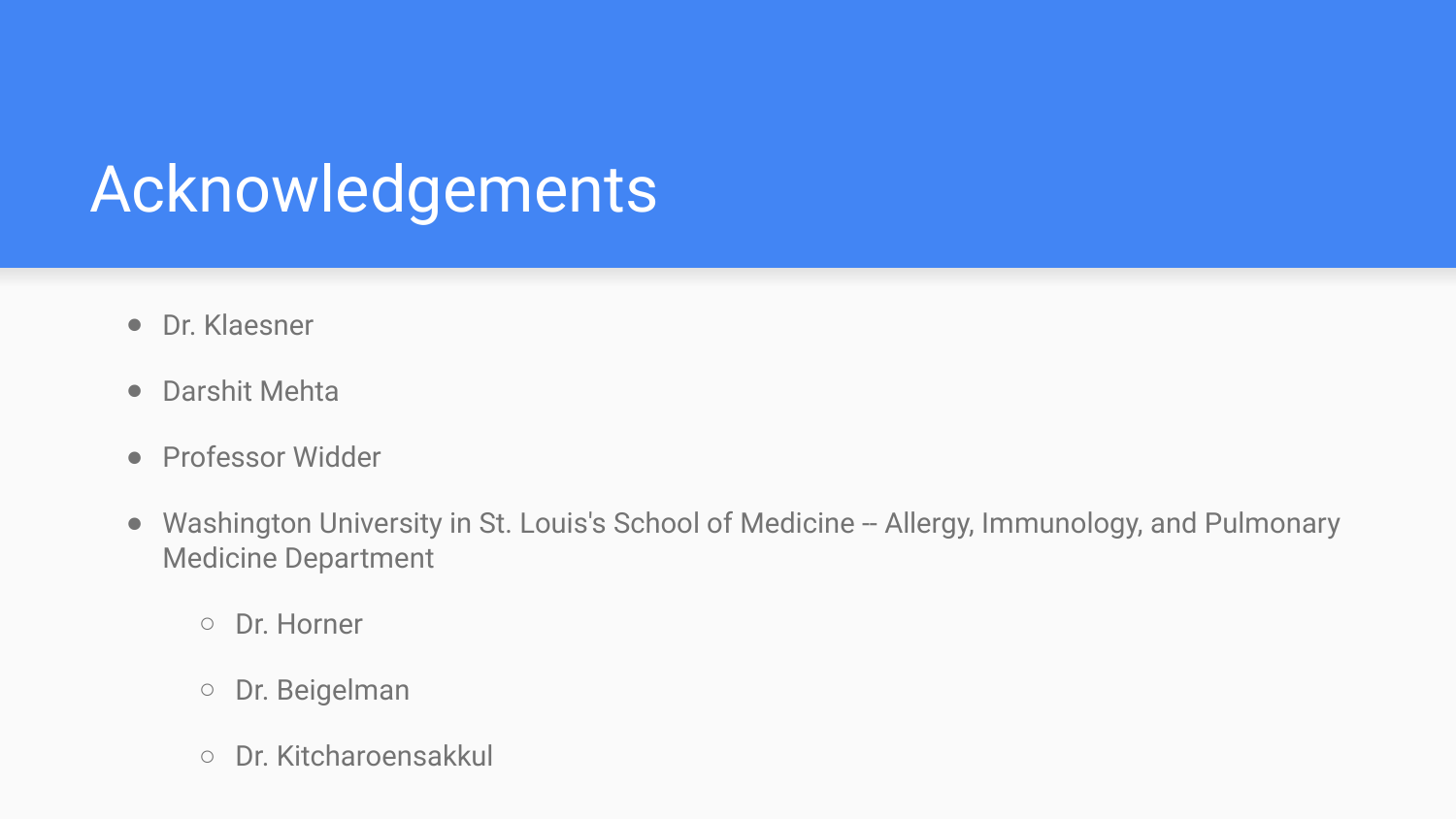

# Acknowledgements
Dr. Klaesner
Darshit Mehta
Professor Widder
Washington University in St. Louis's School of Medicine -- Allergy, Immunology, and Pulmonary Medicine Department
Dr. Horner
Dr. Beigelman
Dr. Kitcharoensakkul